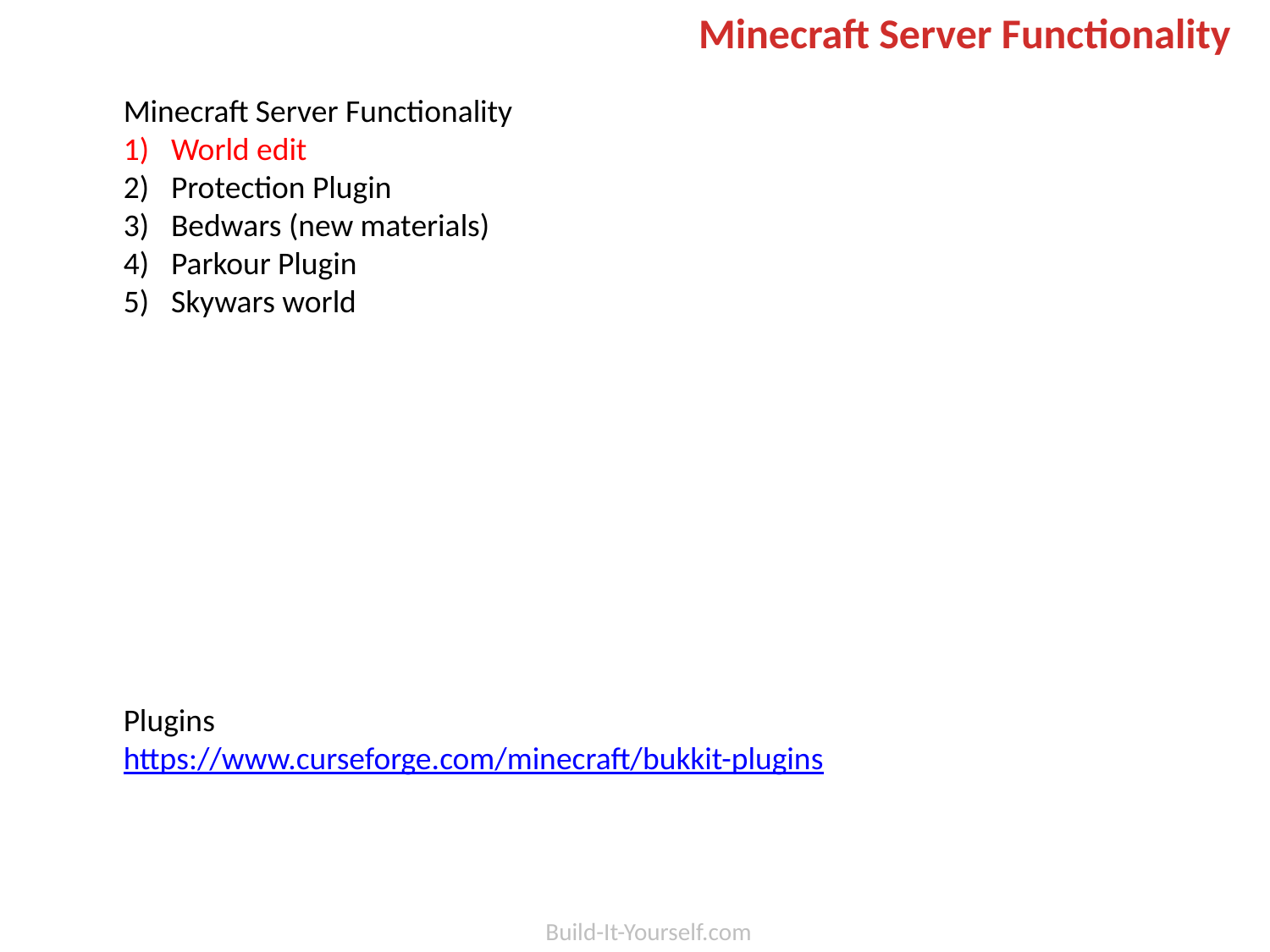

Minecraft Server Functionality
Minecraft Server Functionality
World edit
Protection Plugin
Bedwars (new materials)
Parkour Plugin
Skywars world

Plugins
https://www.curseforge.com/minecraft/bukkit-plugins

Build-It-Yourself.com